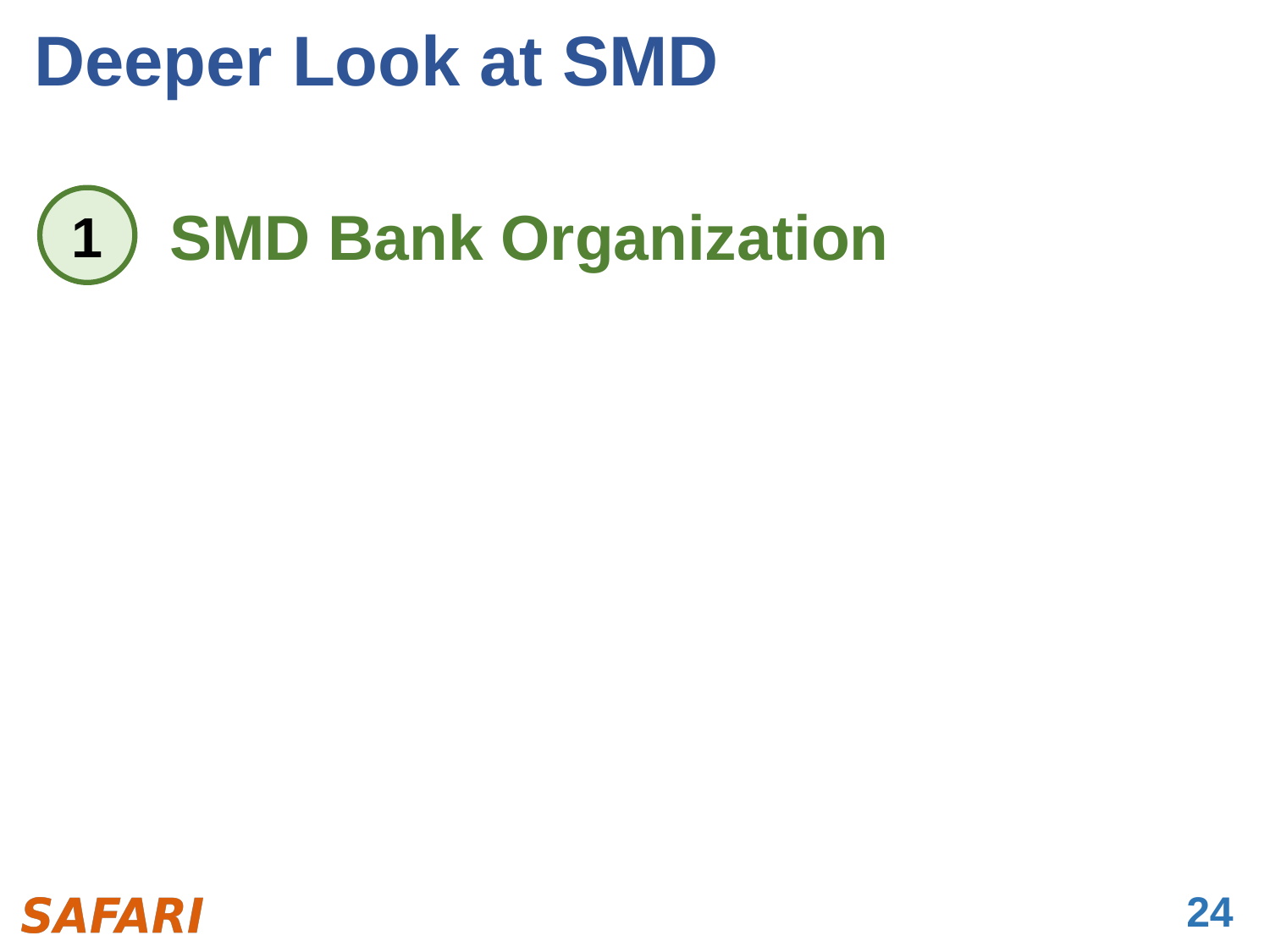

# Deeper Look at SMD
1
SMD Bank Organization
24